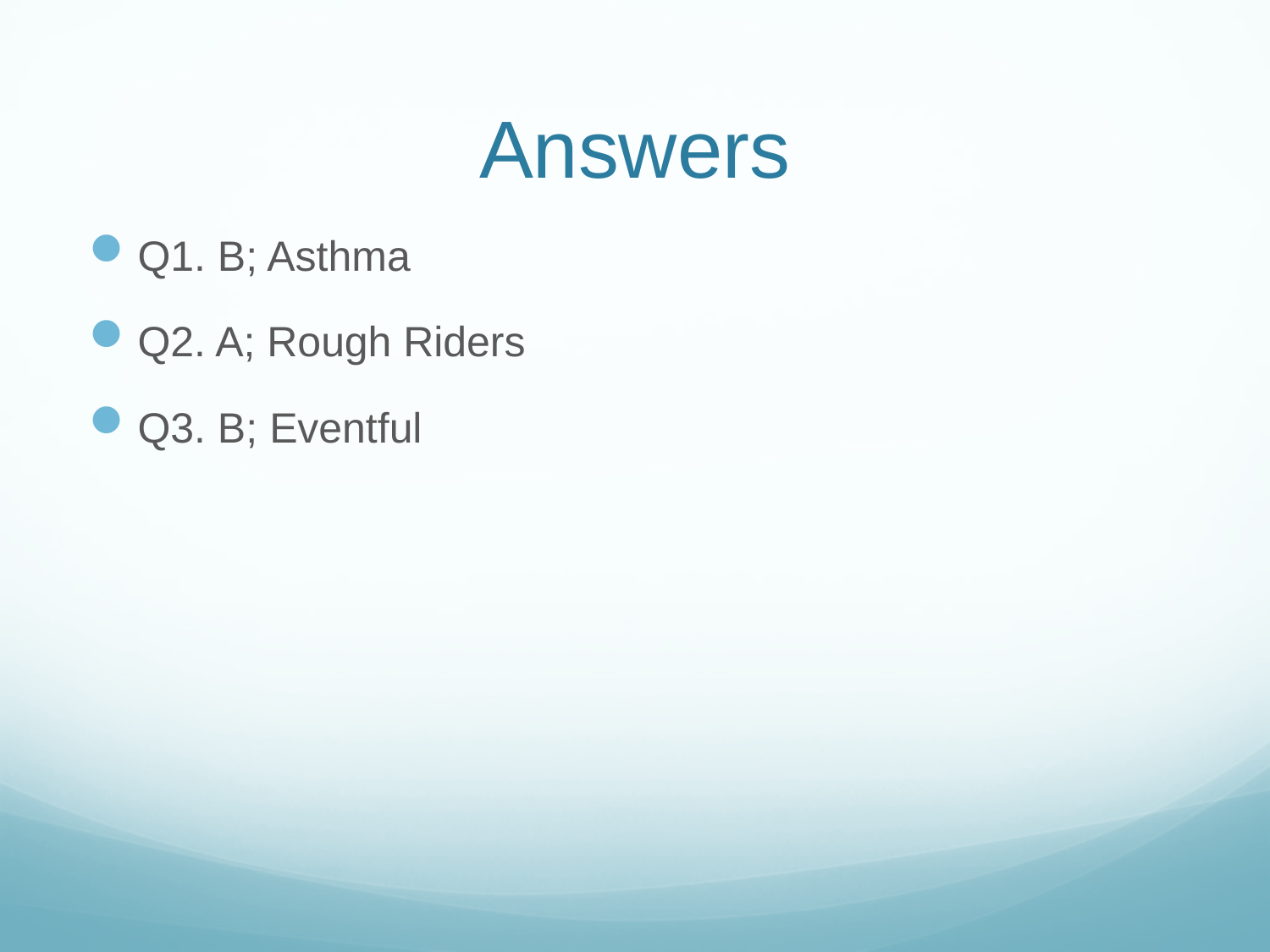

# Answers
Q1. B; Asthma
Q2. A; Rough Riders
Q3. B; Eventful